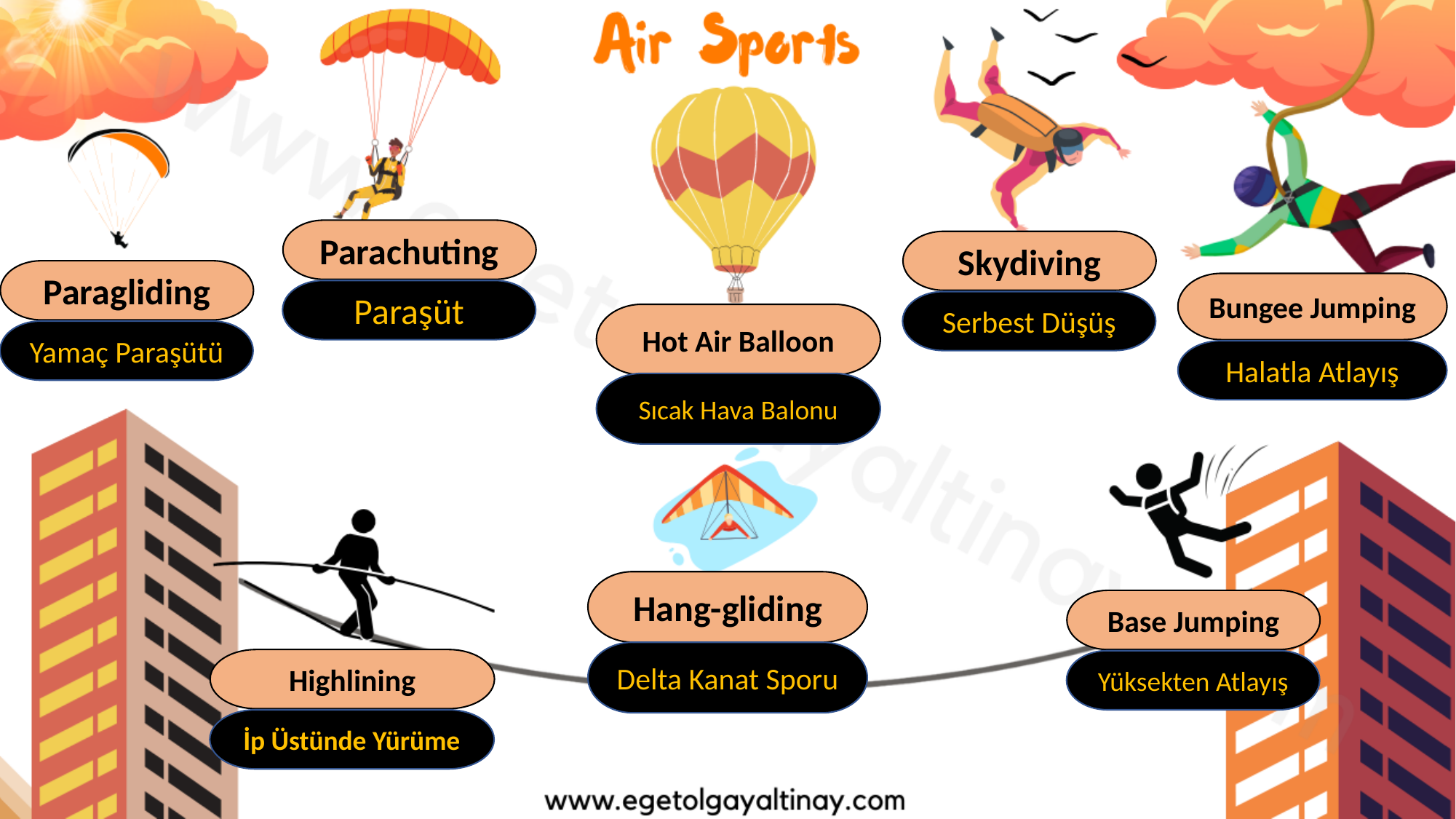

Parachuting
Skydiving
Paragliding
Bungee Jumping
Paraşüt
Serbest Düşüş
Hot Air Balloon
Yamaç Paraşütü
Halatla Atlayış
Sıcak Hava Balonu
Hang-gliding
Base Jumping
Delta Kanat Sporu
Highlining
Yüksekten Atlayış
İp Üstünde Yürüme